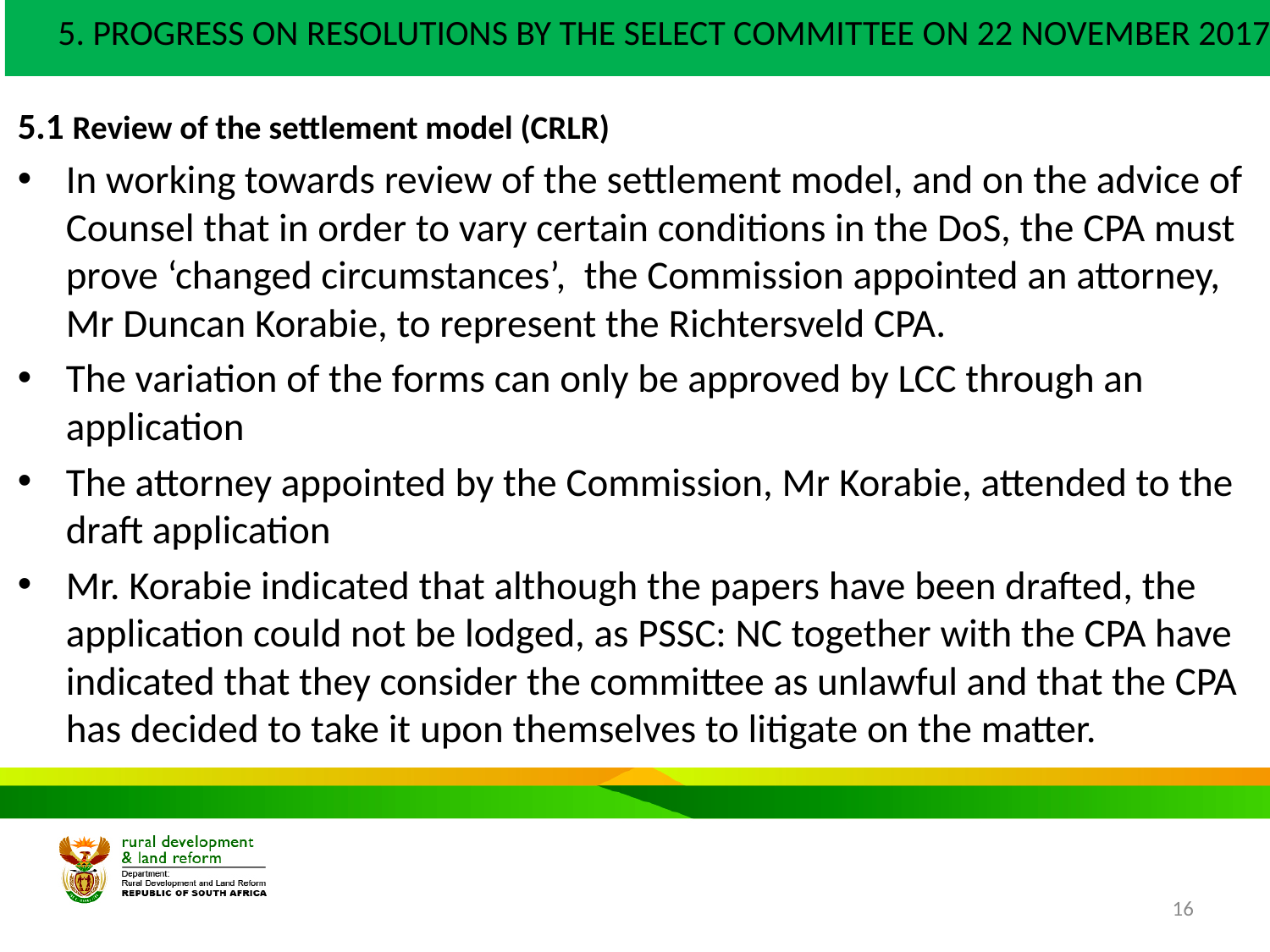

# 5. PROGRESS ON RESOLUTIONS BY THE SELECT COMMITTEE ON 22 NOVEMBER 2017
5.1 Review of the settlement model (CRLR)
In working towards review of the settlement model, and on the advice of Counsel that in order to vary certain conditions in the DoS, the CPA must prove ‘changed circumstances’,  the Commission appointed an attorney, Mr Duncan Korabie, to represent the Richtersveld CPA.
The variation of the forms can only be approved by LCC through an application
The attorney appointed by the Commission, Mr Korabie, attended to the draft application
Mr. Korabie indicated that although the papers have been drafted, the application could not be lodged, as PSSC: NC together with the CPA have indicated that they consider the committee as unlawful and that the CPA has decided to take it upon themselves to litigate on the matter.
16